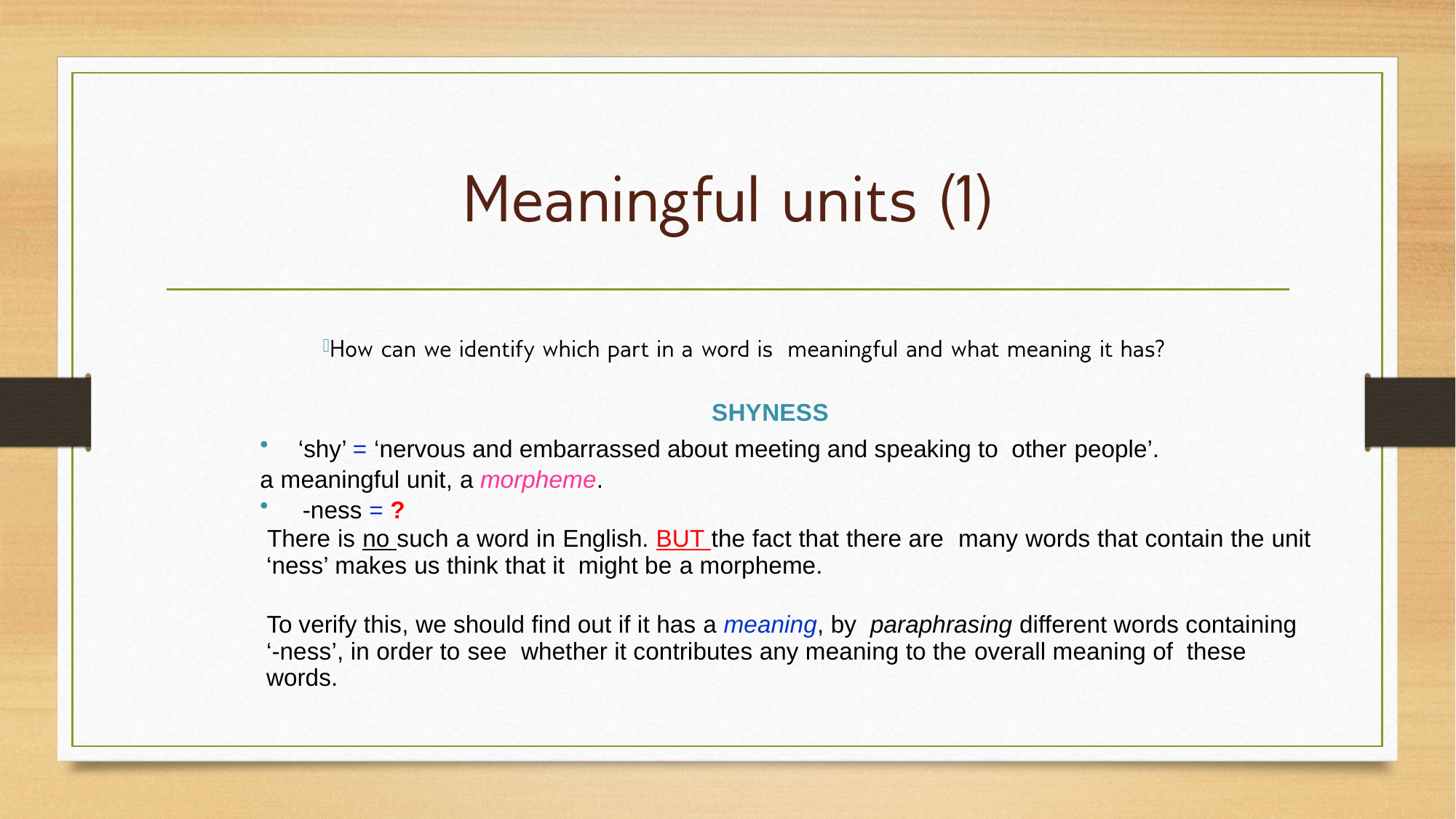

# Meaningful units (1)

How can we identify which part in a word is  meaningful and what meaning it has?

SHYNESS
‘shy’ = ‘nervous and embarrassed about meeting and speaking to  other people’.
a meaningful unit, a morpheme.
     -ness = ?
 There is no such a word in English. BUT the fact that there are  many words that contain the unit ‘ness’ makes us think that it  might be a morpheme.

 To verify this, we should find out if it has a meaning, by  paraphrasing different words containing ‘-ness’, in order to see  whether it contributes any meaning to the overall meaning of  these words.